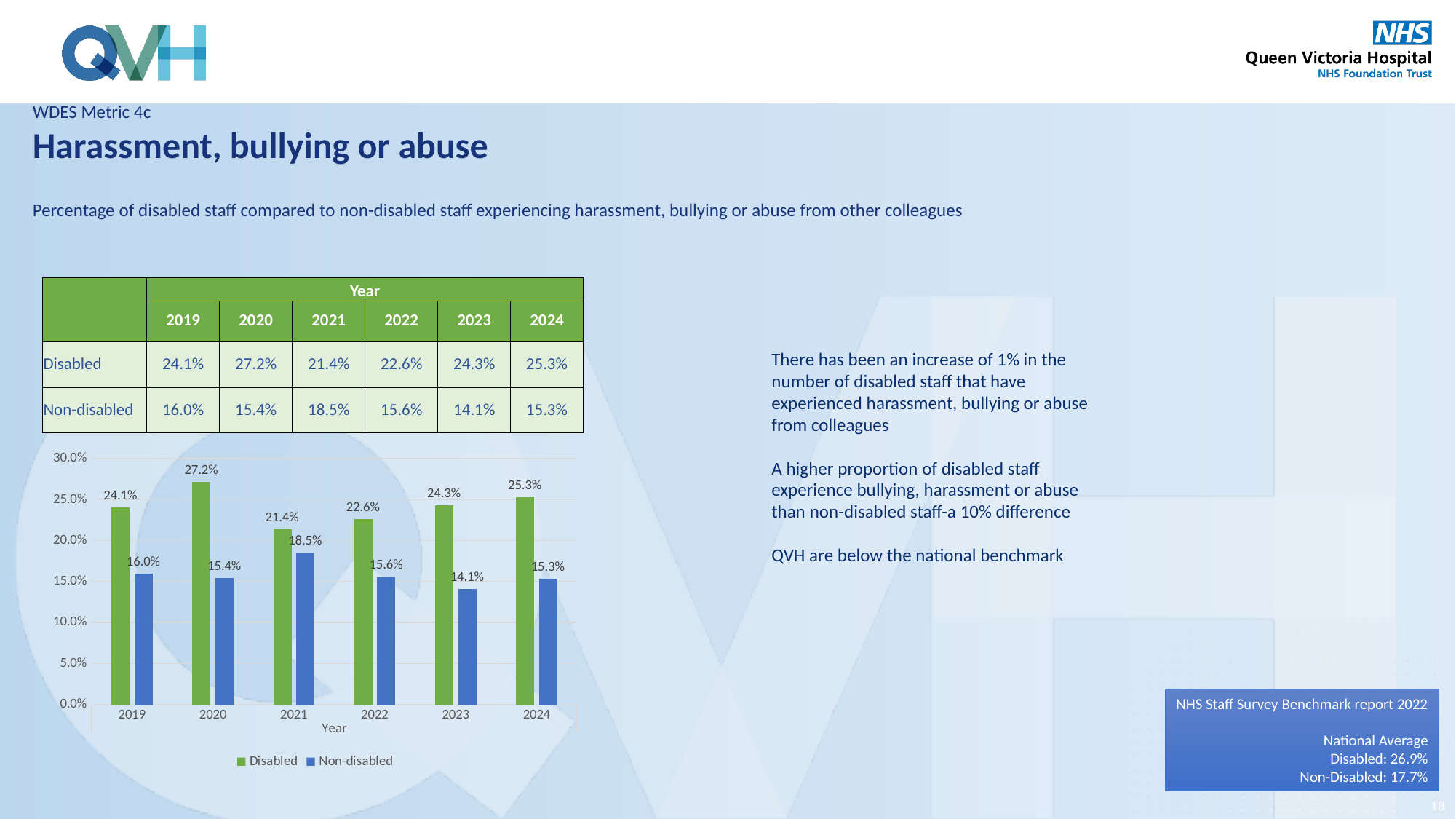

WDES Metric 4c
Harassment, bullying or abuse

Percentage of disabled staff compared to non-disabled staff experiencing harassment, bullying or abuse from other colleagues

|  | Year |  |  |  |  |  |
| --- | --- | --- | --- | --- | --- | --- |
|  | 2019 | 2020 | 2021 | 2022 | 2023 | 2024 |
| Disabled | 24.1% | 27.2% | 21.4% | 22.6% | 24.3% | 25.3% |
| Non-disabled | 16.0% | 15.4% | 18.5% | 15.6% | 14.1% | 15.3% |
There has been an increase of 1% in the number of disabled staff that have experienced harassment, bullying or abuse from colleagues

A higher proportion of disabled staff experience bullying, harassment or abuse than non-disabled staff-a 10% difference

QVH are below the national benchmark

### Chart

| Category | Disabled | Non-disabled |
|---|---|---|
| 2019 | 0.241 | 0.16 |
| 2020 | 0.272 | 0.154 |
| 2021 | 0.214 | 0.185 |
| 2022 | 0.226 | 0.156 |
| 2023 | 0.243 | 0.141 |
| 2024 | 0.25329999999999997 | 0.1531 |
NHS Staff Survey Benchmark report 2022

National Average
Disabled: 26.9%
Non-Disabled: 17.7%